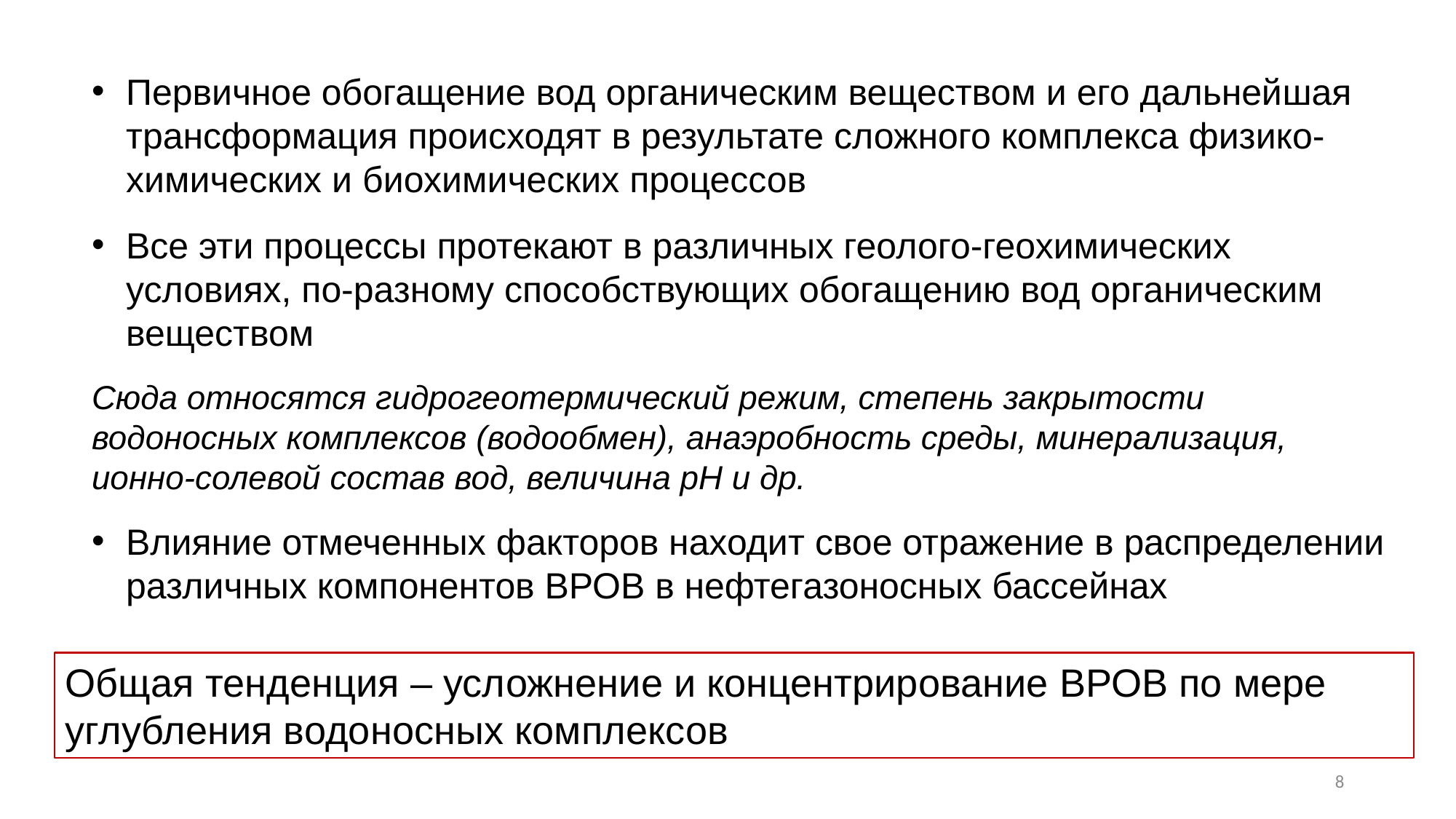

Первичное обогащение вод органическим веществом и его дальней­шая трансформация происходят в результате сложного комплекса физико-химических и биохимических процессов
Все эти процессы протекают в различных геолого-геохимических условиях, по-разному способствующих обогащению вод органическим веществом
Сюда относятся гидрогеотермический режим, степень закрытости водоносных комплексов (водообмен), анаэробность среды, минерализация, ионно-солевой состав вод, величина рН и др.
Влия­ние отмеченных факторов находит свое отражение в распределении раз­личных компонентов ВРОВ в нефтегазоносных бассейнах
Общая тенденция – усложнение и концентрирование ВРОВ по мере углубления водоносных комплексов
8